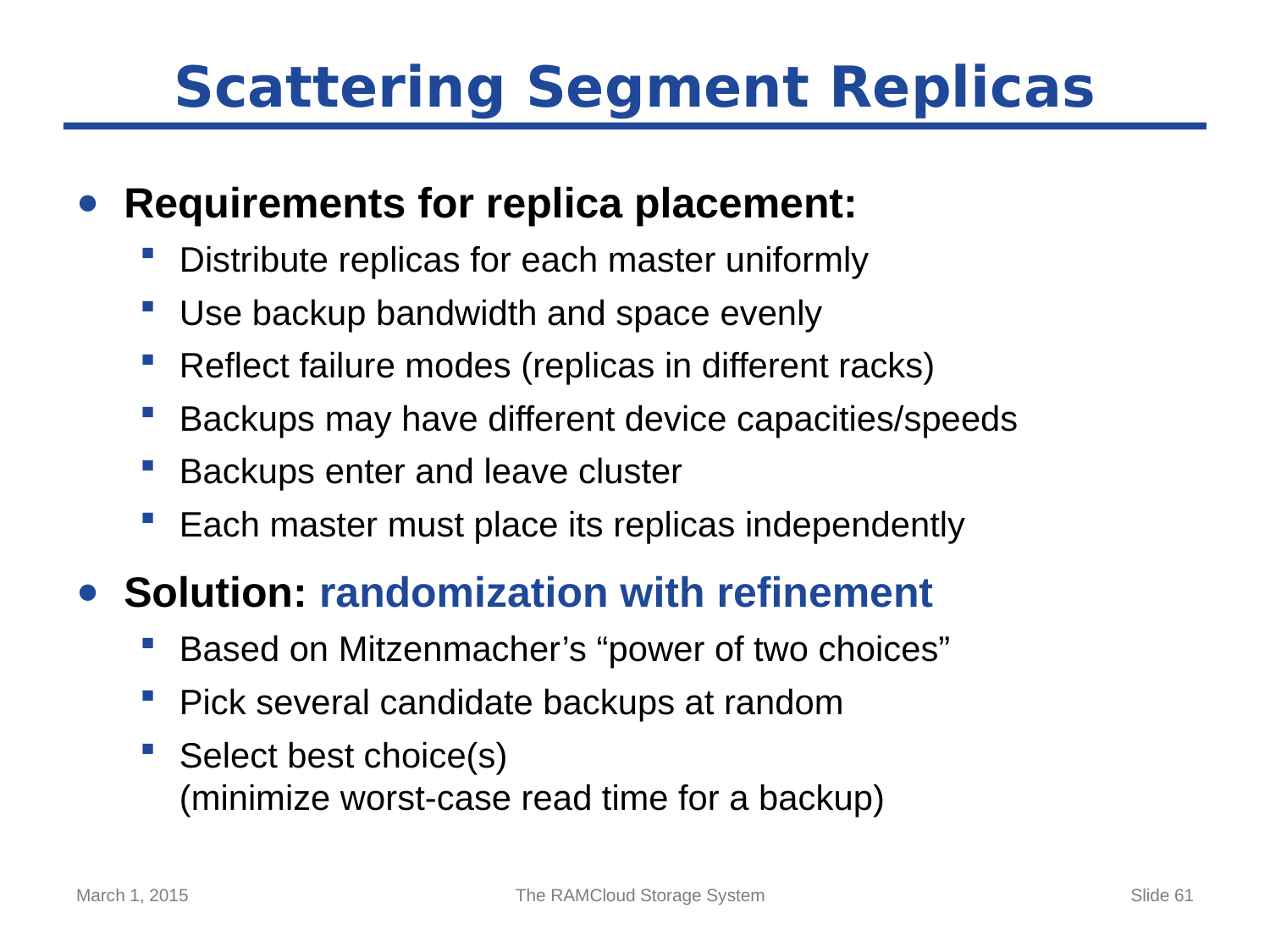

# Scattering Segment Replicas
Requirements for replica placement:
Distribute replicas for each master uniformly
Use backup bandwidth and space evenly
Reflect failure modes (replicas in different racks)
Backups may have different device capacities/speeds
Backups enter and leave cluster
Each master must place its replicas independently
Solution: randomization with refinement
Based on Mitzenmacher’s “power of two choices”
Pick several candidate backups at random
Select best choice(s)
(minimize worst-case read time for a backup)
March 1, 2015
The RAMCloud Storage System
Slide 61